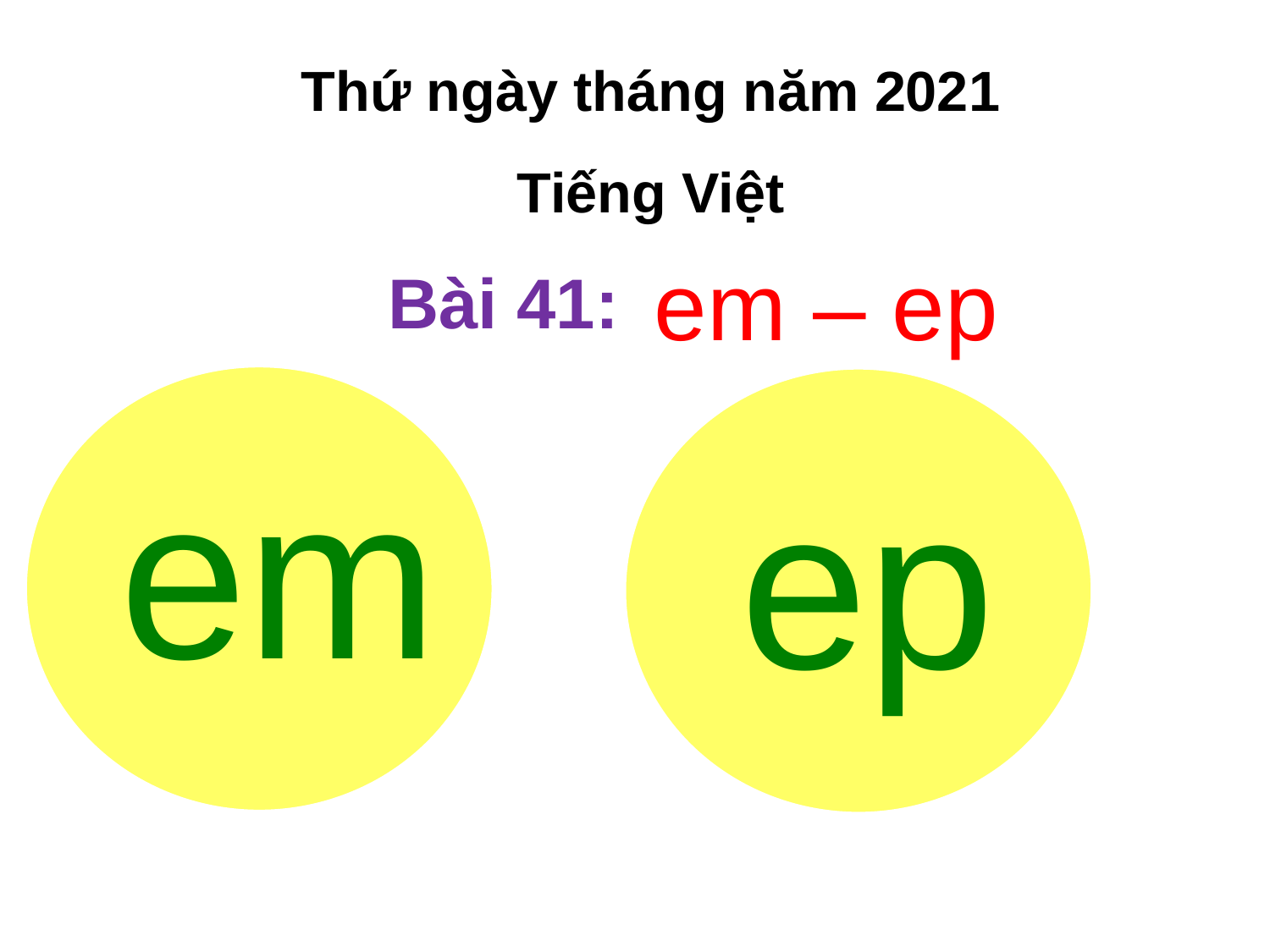

Thứ ngày tháng năm 2021
Tiếng Việt
em – ep
Bài 41:

em
ep